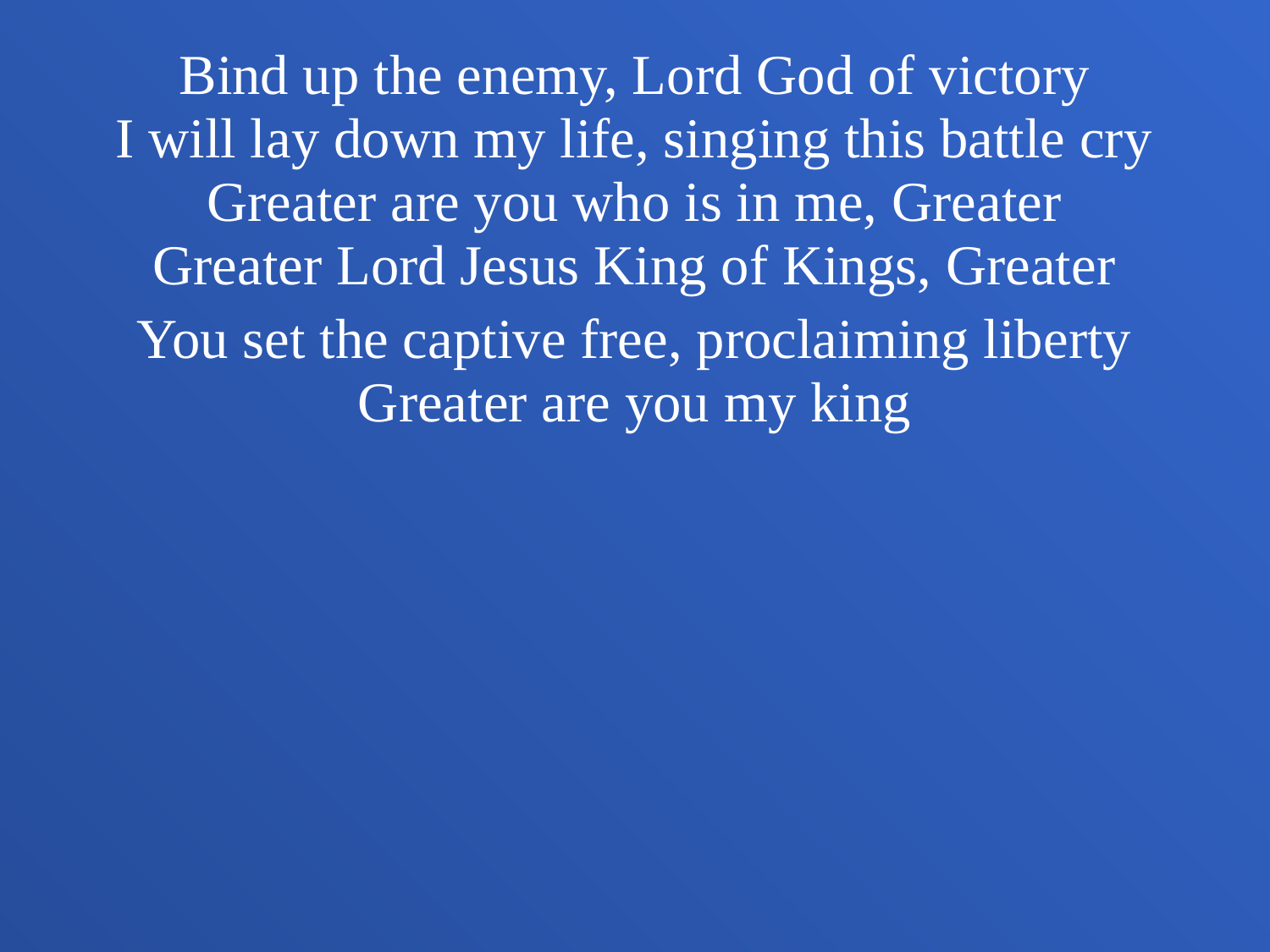

Bind up the enemy, Lord God of victory
I will lay down my life, singing this battle cry
Greater are you who is in me, Greater
Greater Lord Jesus King of Kings, Greater
You set the captive free, proclaiming liberty
Greater are you my king